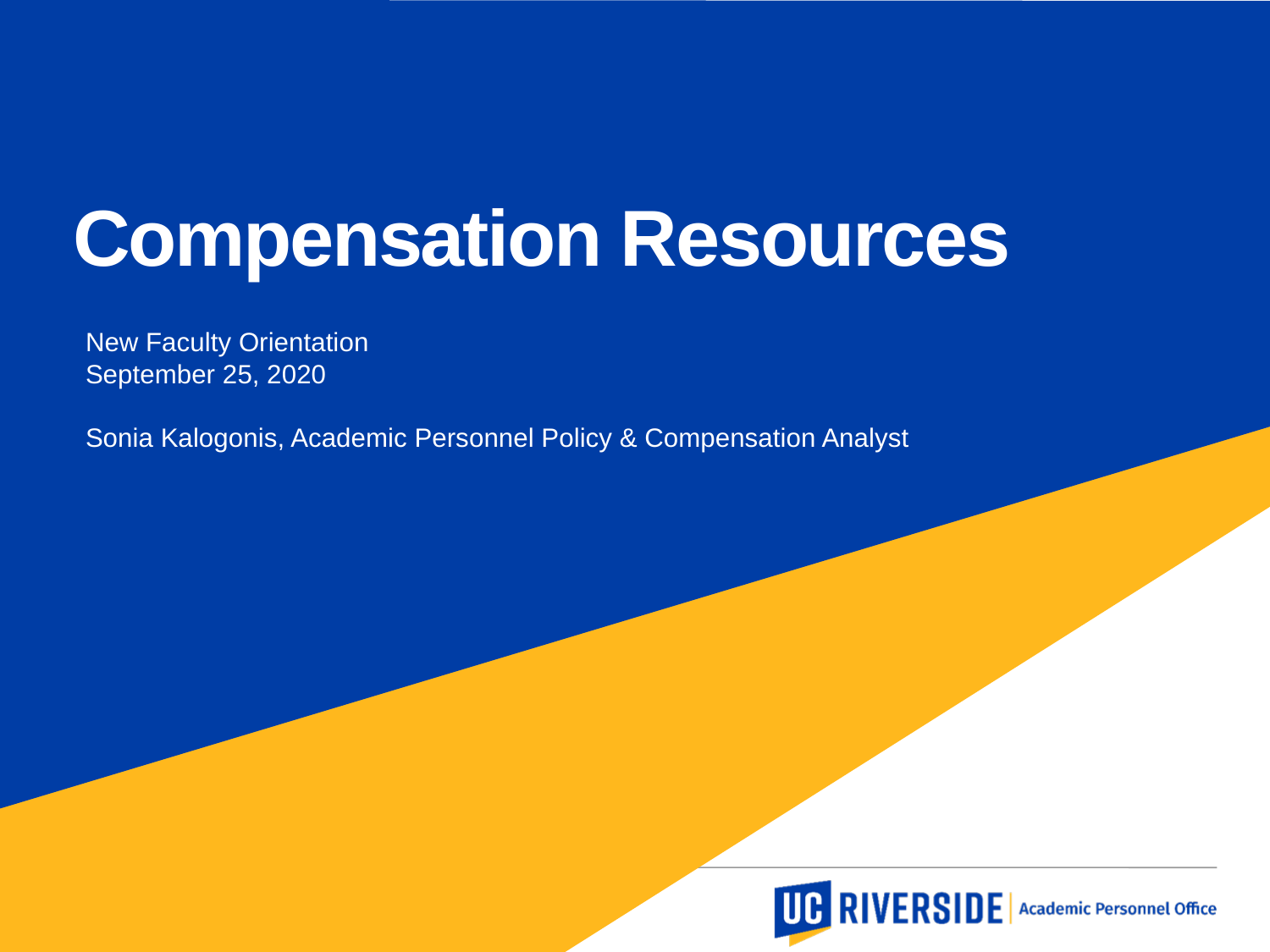

Compensation Resources
New Faculty Orientation
September 25, 2020
Sonia Kalogonis, Academic Personnel Policy & Compensation Analyst